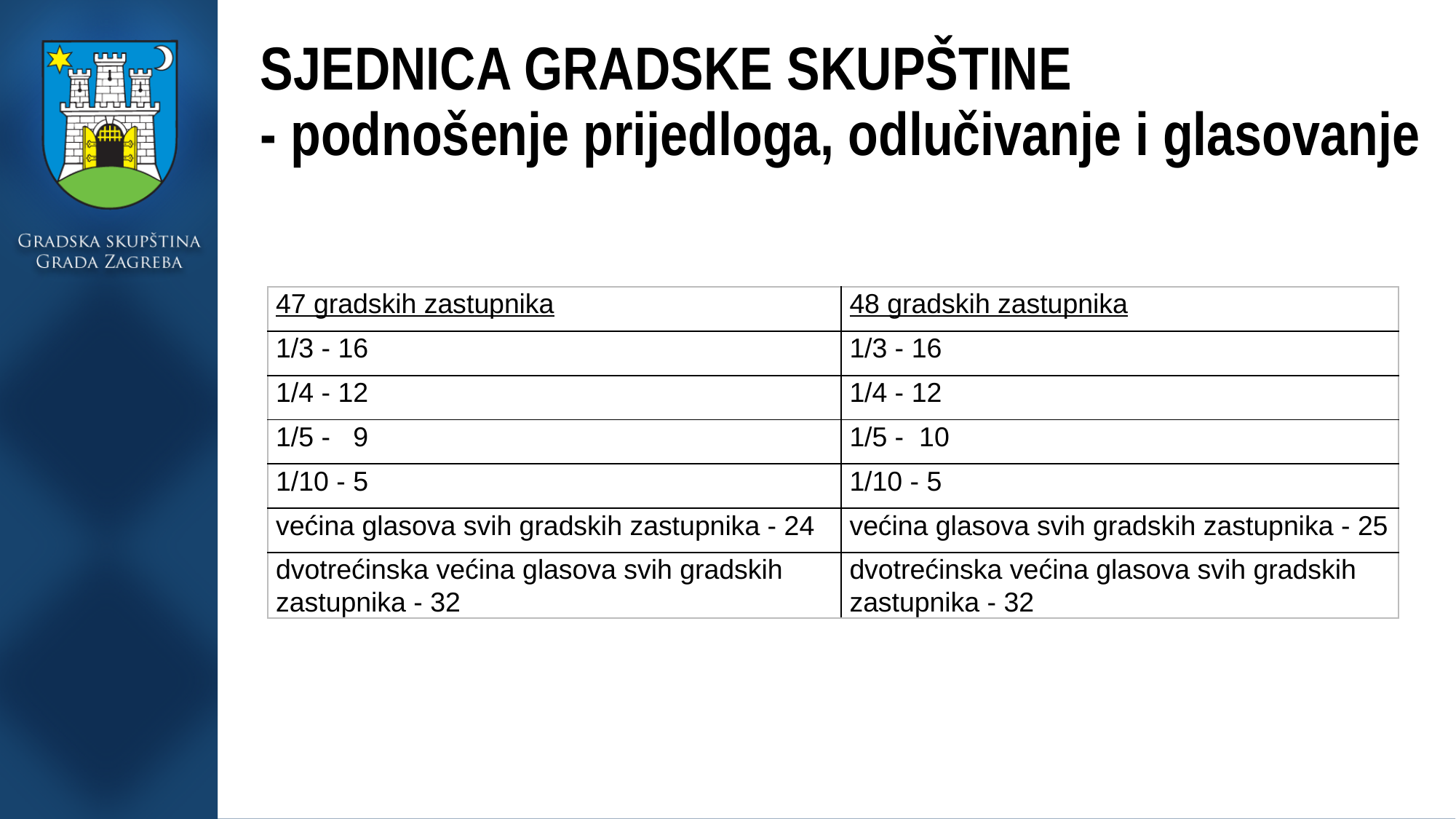

# SJEDNICA GRADSKE SKUPŠTINE - podnošenje prijedloga, odlučivanje i glasovanje
| 47 gradskih zastupnika | 48 gradskih zastupnika |
| --- | --- |
| 1/3 - 16 | 1/3 - 16 |
| 1/4 - 12 | 1/4 - 12 |
| 1/5 - 9 | 1/5 - 10 |
| 1/10 - 5 | 1/10 - 5 |
| većina glasova svih gradskih zastupnika - 24 | većina glasova svih gradskih zastupnika - 25 |
| dvotrećinska većina glasova svih gradskih zastupnika - 32 | dvotrećinska većina glasova svih gradskih zastupnika - 32 |